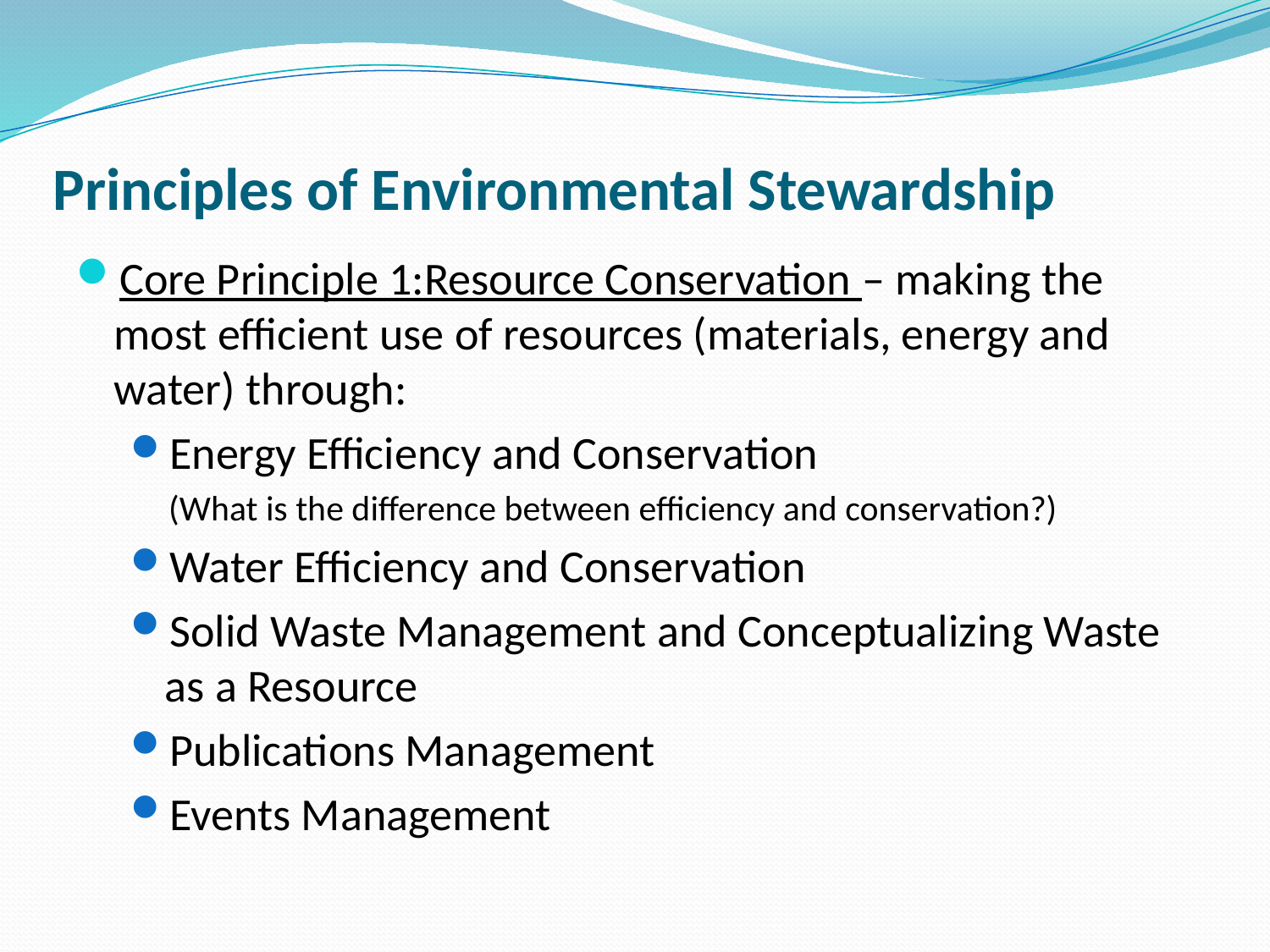

# Principles of Environmental Stewardship
Core Principle 1:Resource Conservation – making the most efficient use of resources (materials, energy and water) through:
Energy Efficiency and Conservation
(What is the difference between efficiency and conservation?)
Water Efficiency and Conservation
Solid Waste Management and Conceptualizing Waste as a Resource
Publications Management
Events Management